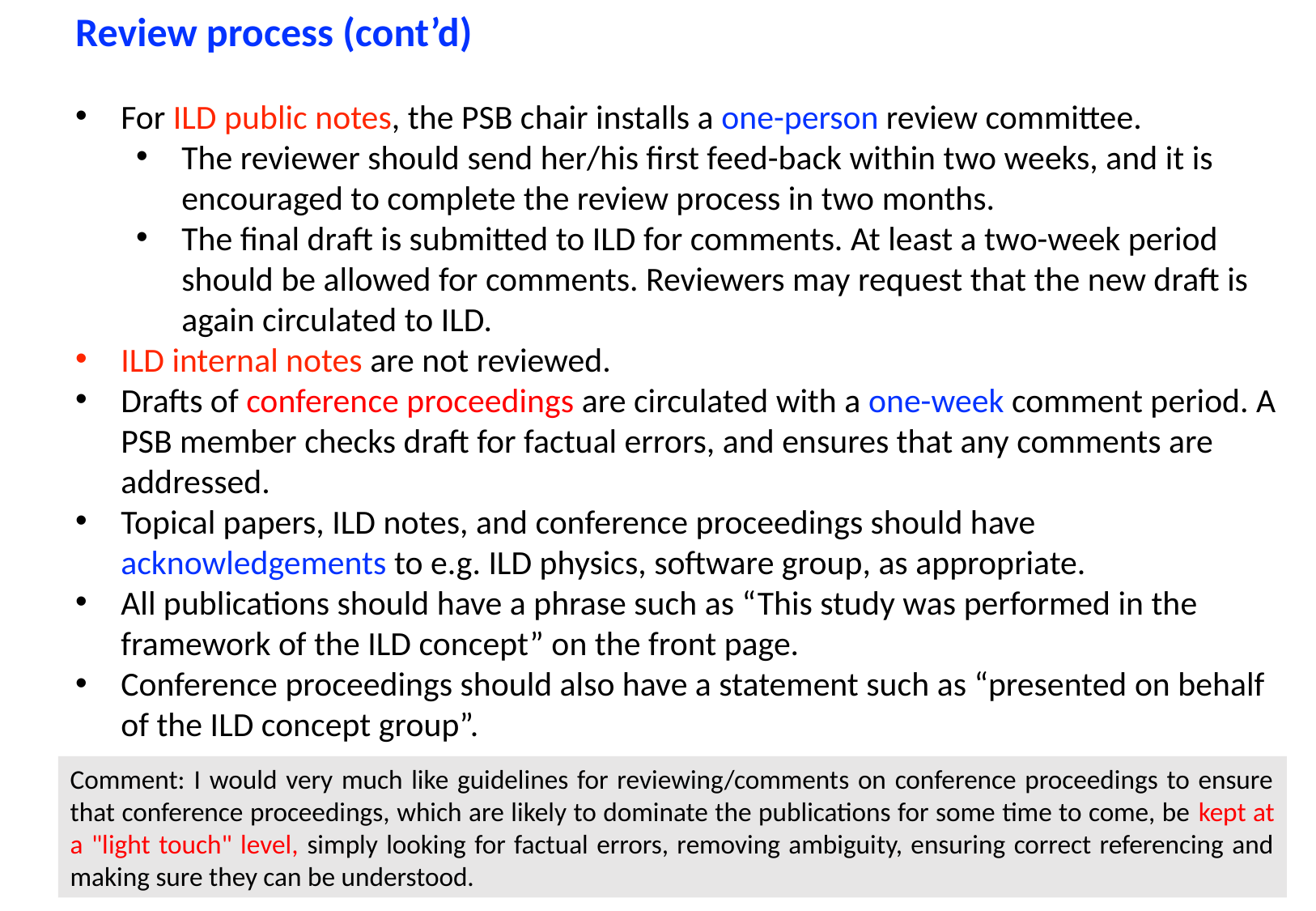

Review process (cont’d)

For ILD public notes, the PSB chair installs a one-person review committee.
The reviewer should send her/his first feed-back within two weeks, and it is encouraged to complete the review process in two months.
The final draft is submitted to ILD for comments. At least a two-week period should be allowed for comments. Reviewers may request that the new draft is again circulated to ILD.
ILD internal notes are not reviewed.
Drafts of conference proceedings are circulated with a one-week comment period. A PSB member checks draft for factual errors, and ensures that any comments are addressed.
Topical papers, ILD notes, and conference proceedings should have acknowledgements to e.g. ILD physics, software group, as appropriate.
All publications should have a phrase such as “This study was performed in the framework of the ILD concept” on the front page.
Conference proceedings should also have a statement such as “presented on behalf of the ILD concept group”.
Comment: I would very much like guidelines for reviewing/comments on conference proceedings to ensure that conference proceedings, which are likely to dominate the publications for some time to come, be kept at a "light touch" level, simply looking for factual errors, removing ambiguity, ensuring correct referencing and making sure they can be understood.
7